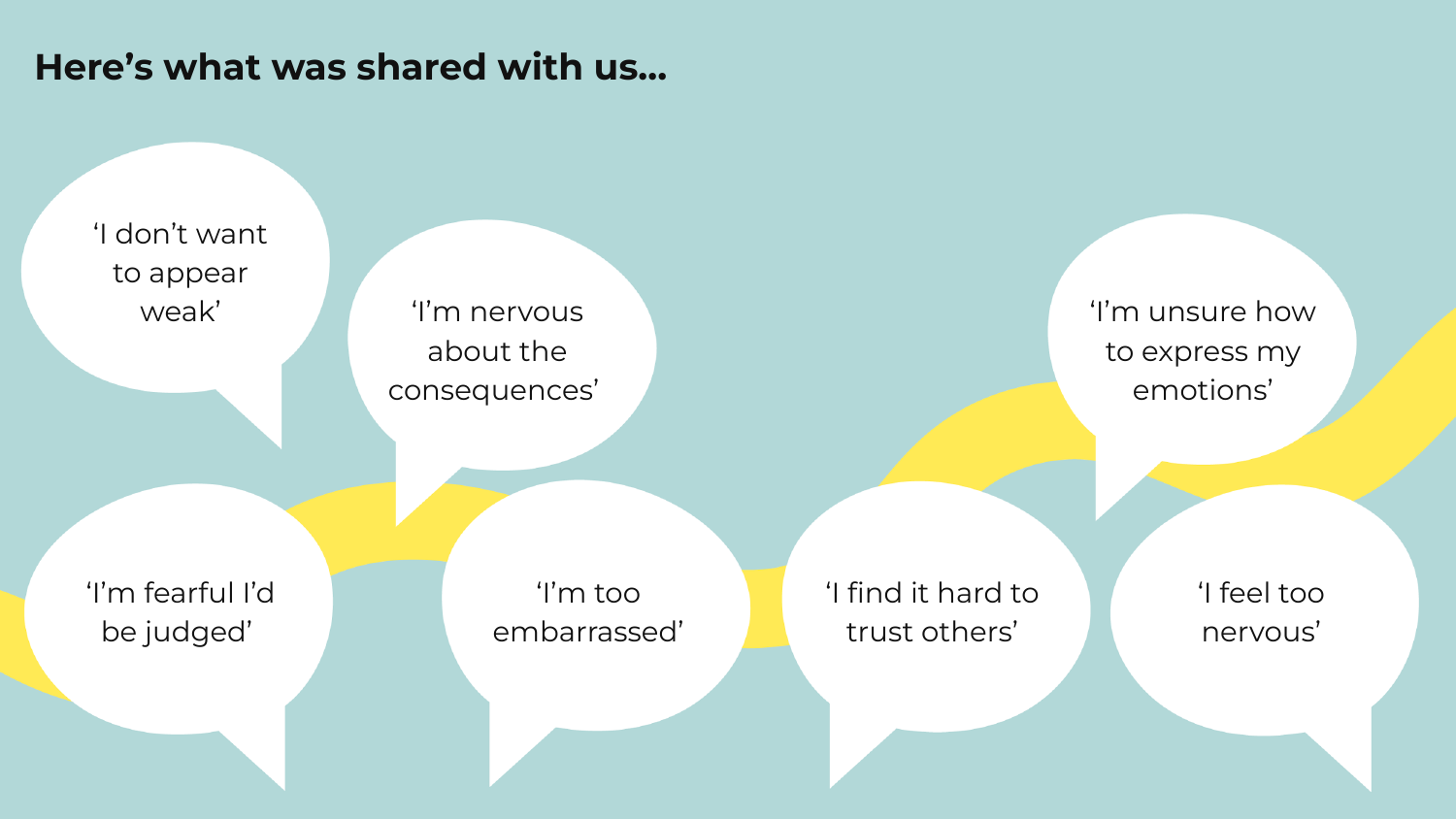

Here’s what was shared with us…
‘I don’t want to appear weak’
‘I’m nervous about the consequences’
‘I’m unsure how to express my emotions’
‘I’m fearful I’d be judged’
‘I’m too embarrassed’
‘I find it hard to trust others’
‘I feel too nervous’